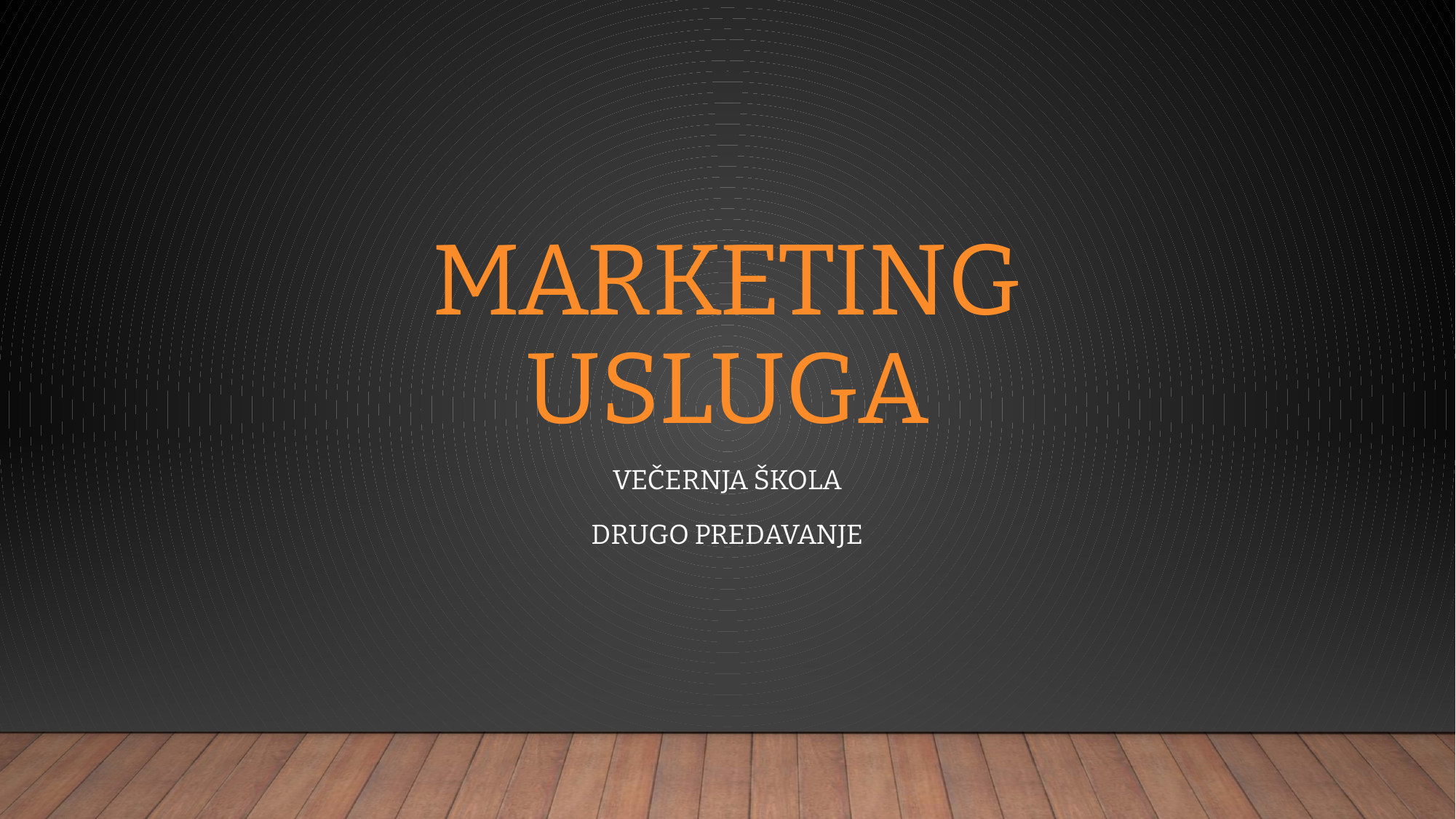

# Marketing usluga
Večernja škola
Drugo predavanje